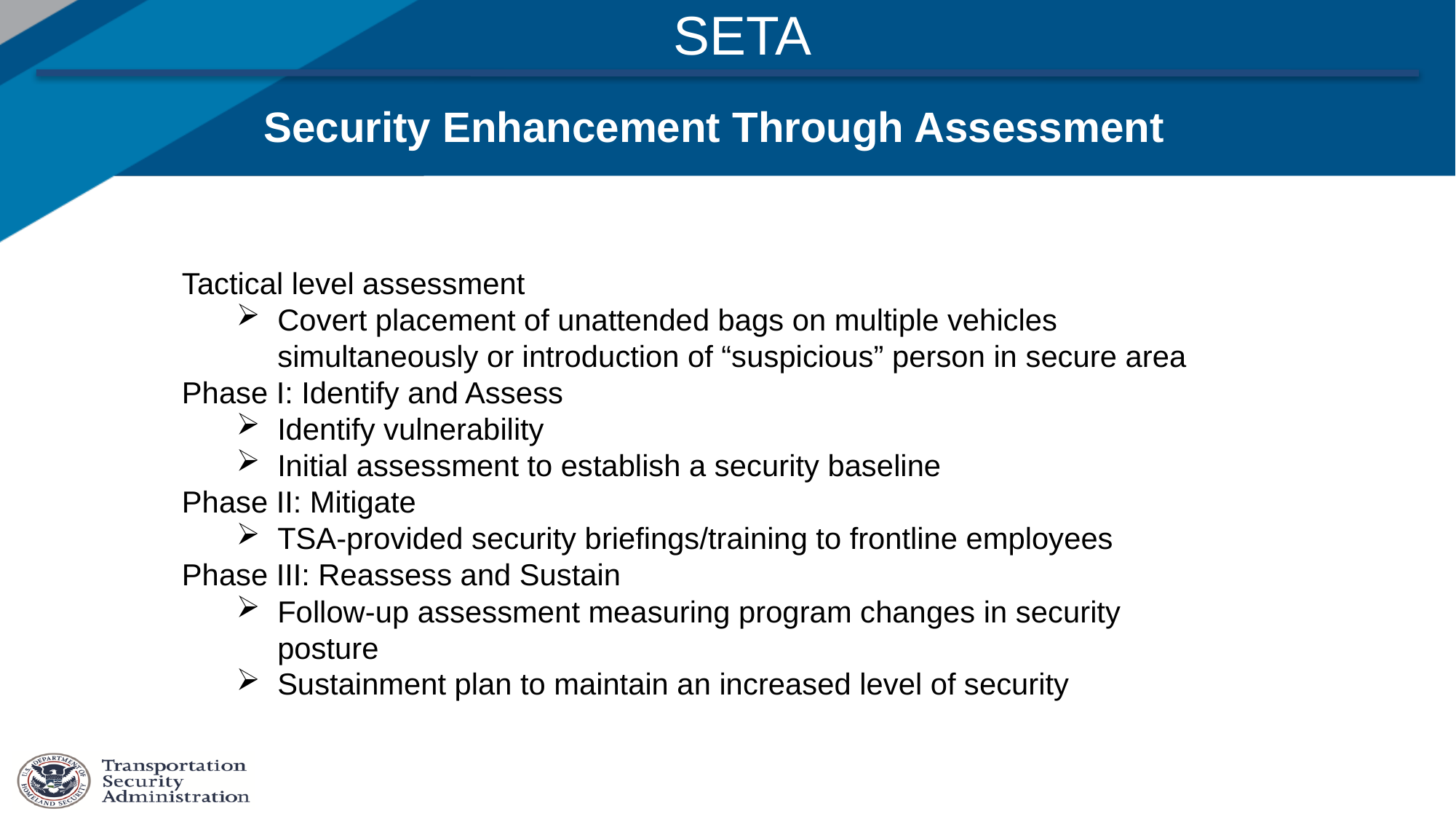

SETA
Security Enhancement Through Assessment
Tactical level assessment
Covert placement of unattended bags on multiple vehicles simultaneously or introduction of “suspicious” person in secure area
Phase I: Identify and Assess
Identify vulnerability
Initial assessment to establish a security baseline
Phase II: Mitigate
TSA-provided security briefings/training to frontline employees
Phase III: Reassess and Sustain
Follow-up assessment measuring program changes in security posture
Sustainment plan to maintain an increased level of security